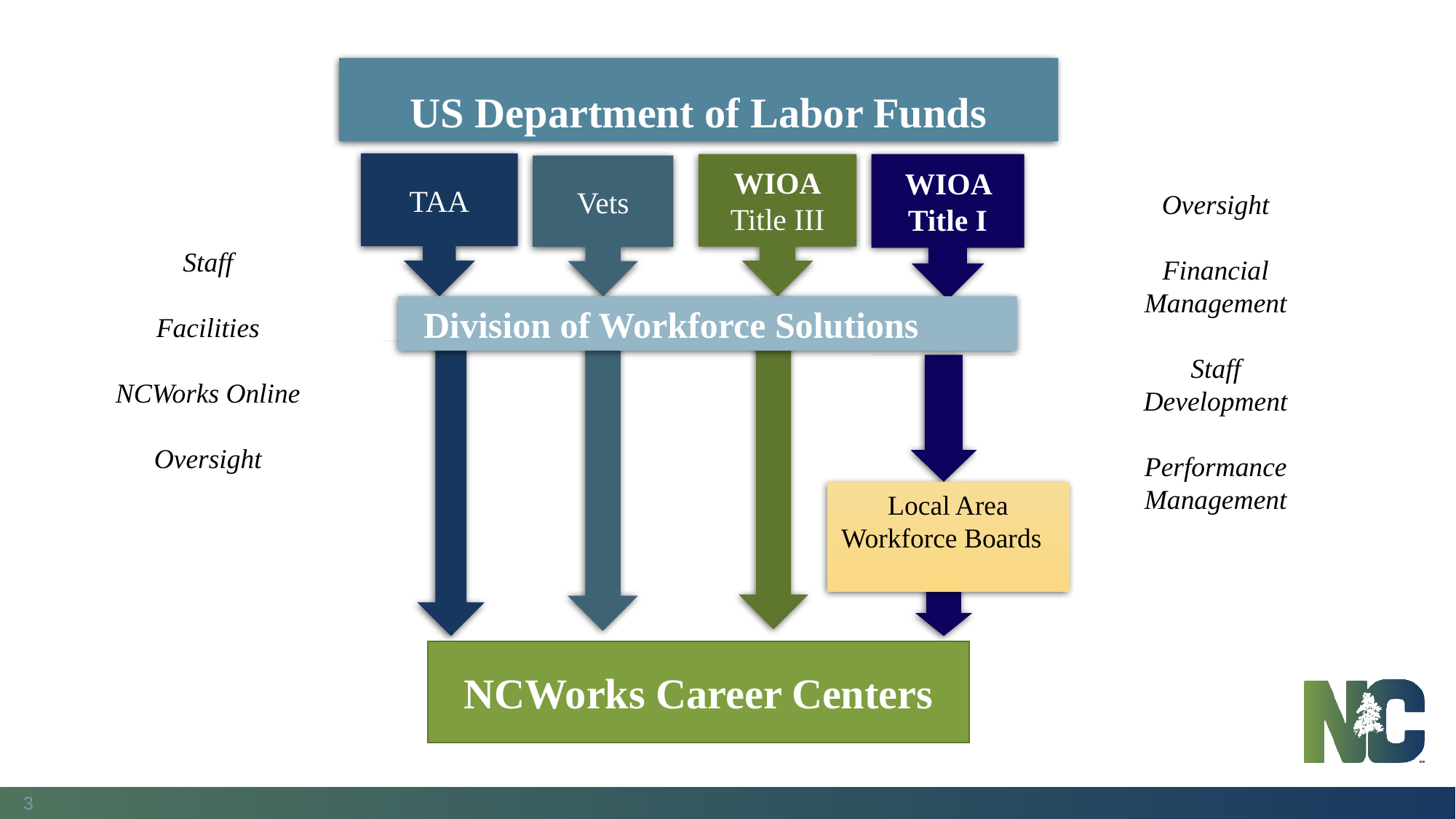

US Department of Labor Funds

Oversight

Financial Management

Staff Development

Performance Management

TAA
WIOA Title I
WIOA Title III
Vets

Staff

Facilities

NCWorks Online

Oversight
Division of Workforce Solutions

Local Area Workforce Boards

NCWorks Career Centers
3